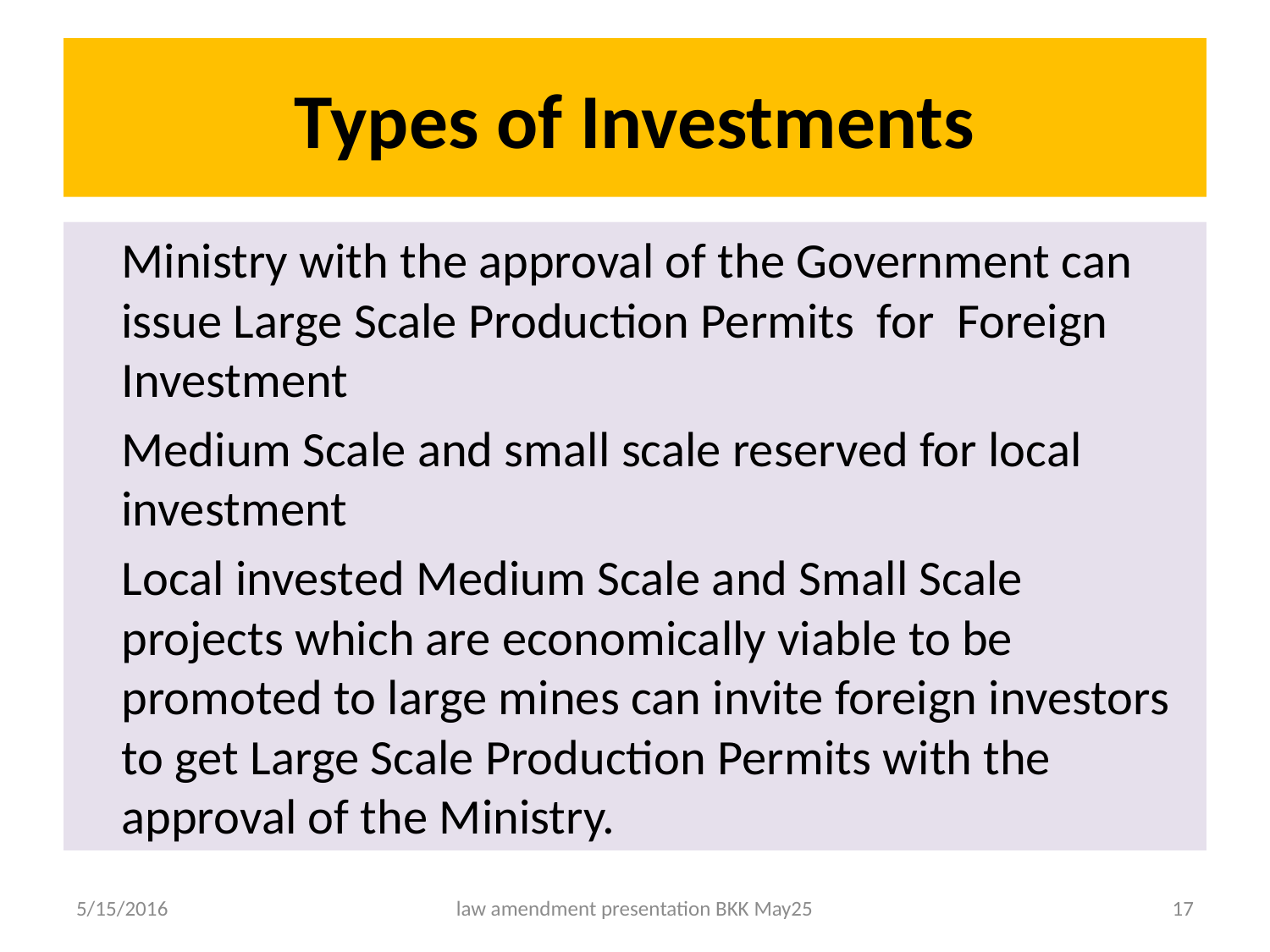

# Types of Investments
	Ministry with the approval of the Government can issue Large Scale Production Permits  for  Foreign Investment
	Medium Scale and small scale reserved for local investment
	Local invested Medium Scale and Small Scale projects which are economically viable to be promoted to large mines can invite foreign investors to get Large Scale Production Permits with the approval of the Ministry.
5/15/2016
law amendment presentation BKK May25
17